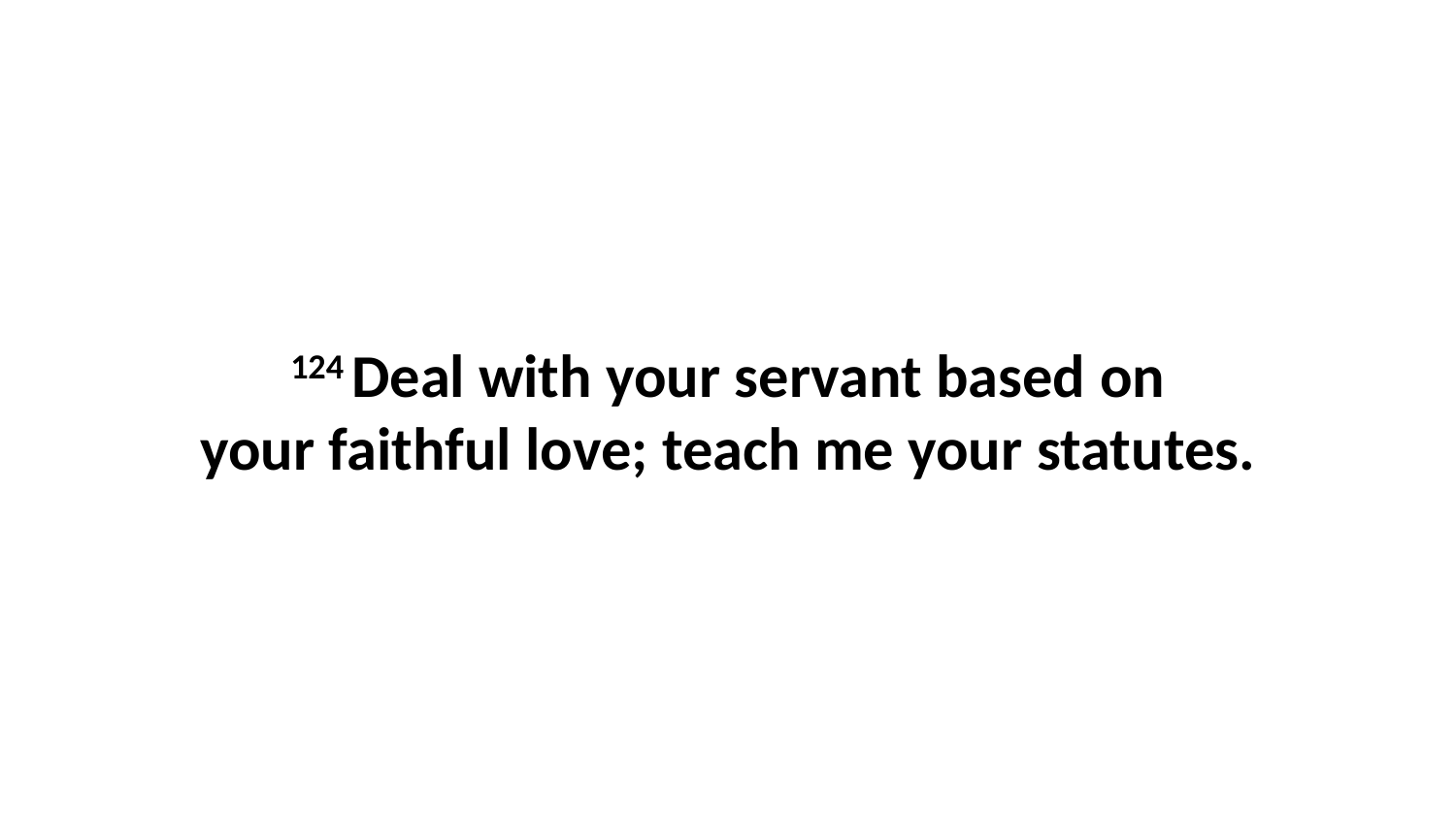

124 Deal with your servant based on your faithful love; teach me your statutes.